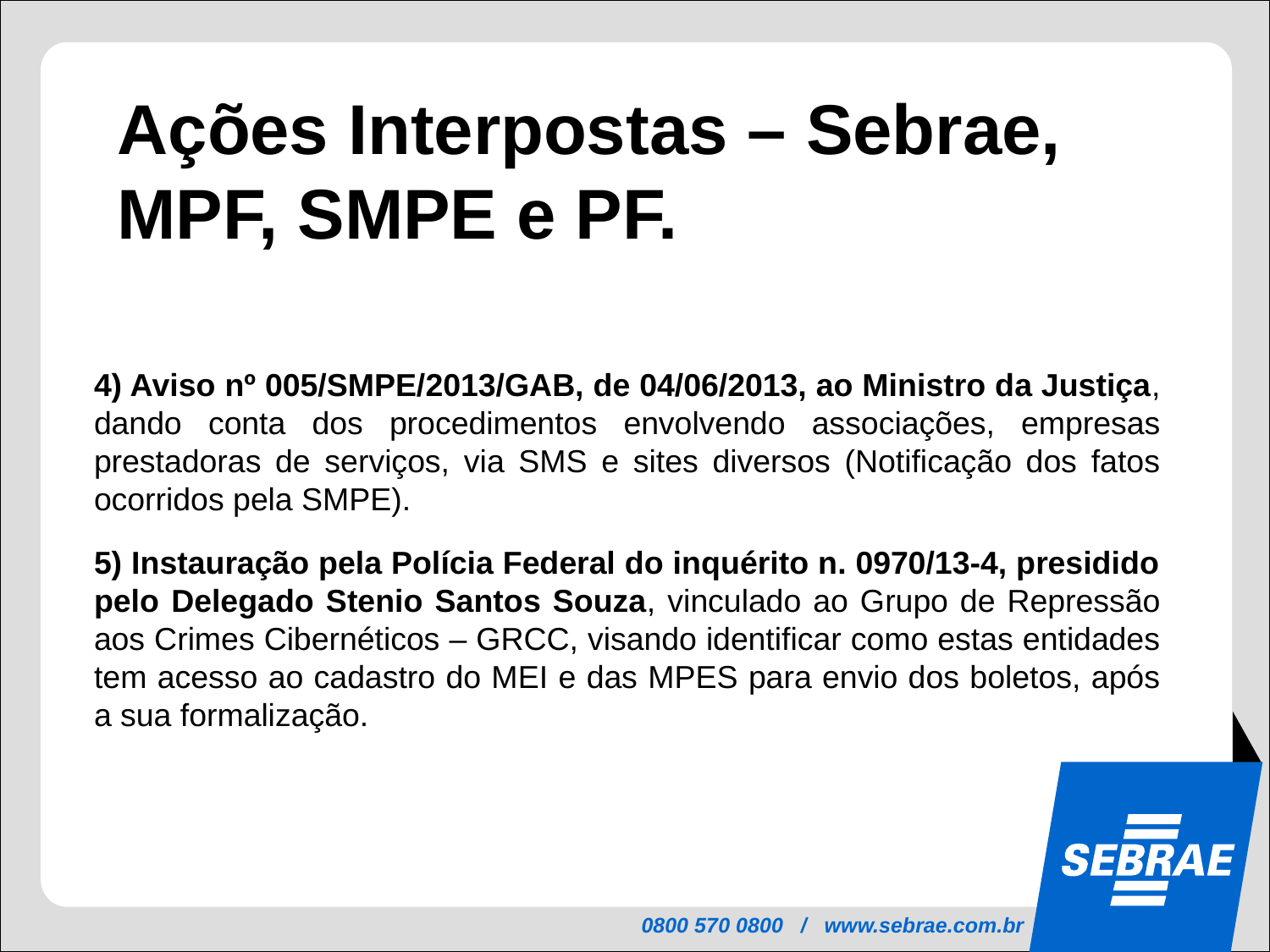

Ações Interpostas – Sebrae, MPF, SMPE e PF.

4) Aviso nº 005/SMPE/2013/GAB, de 04/06/2013, ao Ministro da Justiça, dando conta dos procedimentos envolvendo associações, empresas prestadoras de serviços, via SMS e sites diversos (Notificação dos fatos ocorridos pela SMPE).

5) Instauração pela Polícia Federal do inquérito n. 0970/13-4, presidido pelo Delegado Stenio Santos Souza, vinculado ao Grupo de Repressão aos Crimes Cibernéticos – GRCC, visando identificar como estas entidades tem acesso ao cadastro do MEI e das MPES para envio dos boletos, após a sua formalização.